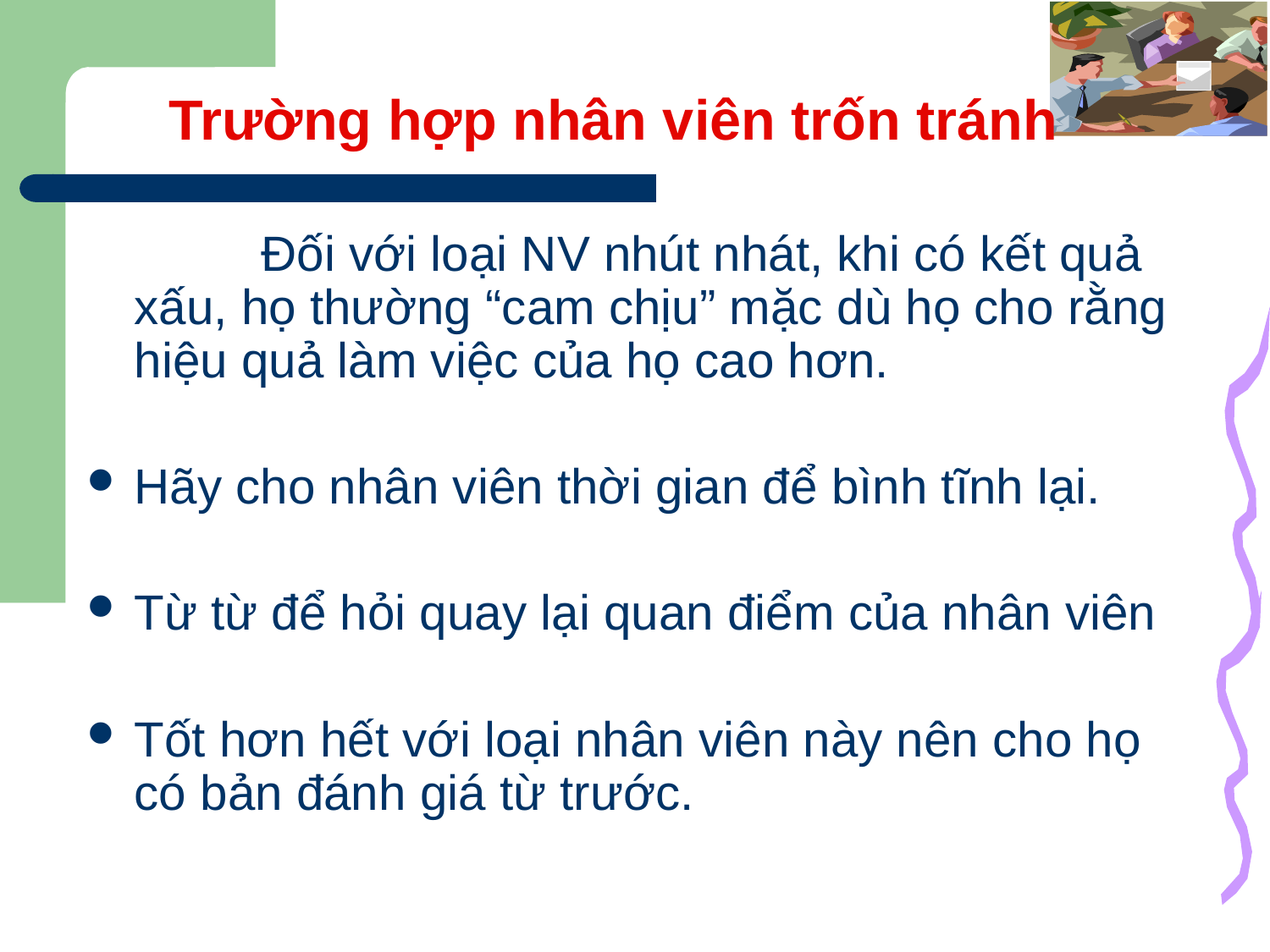

# Trường hợp nhân viên trốn tránh
		Đối với loại NV nhút nhát, khi có kết quả xấu, họ thường “cam chịu” mặc dù họ cho rằng hiệu quả làm việc của họ cao hơn.

Hãy cho nhân viên thời gian để bình tĩnh lại.

Từ từ để hỏi quay lại quan điểm của nhân viên

Tốt hơn hết với loại nhân viên này nên cho họ có bản đánh giá từ trước.
34